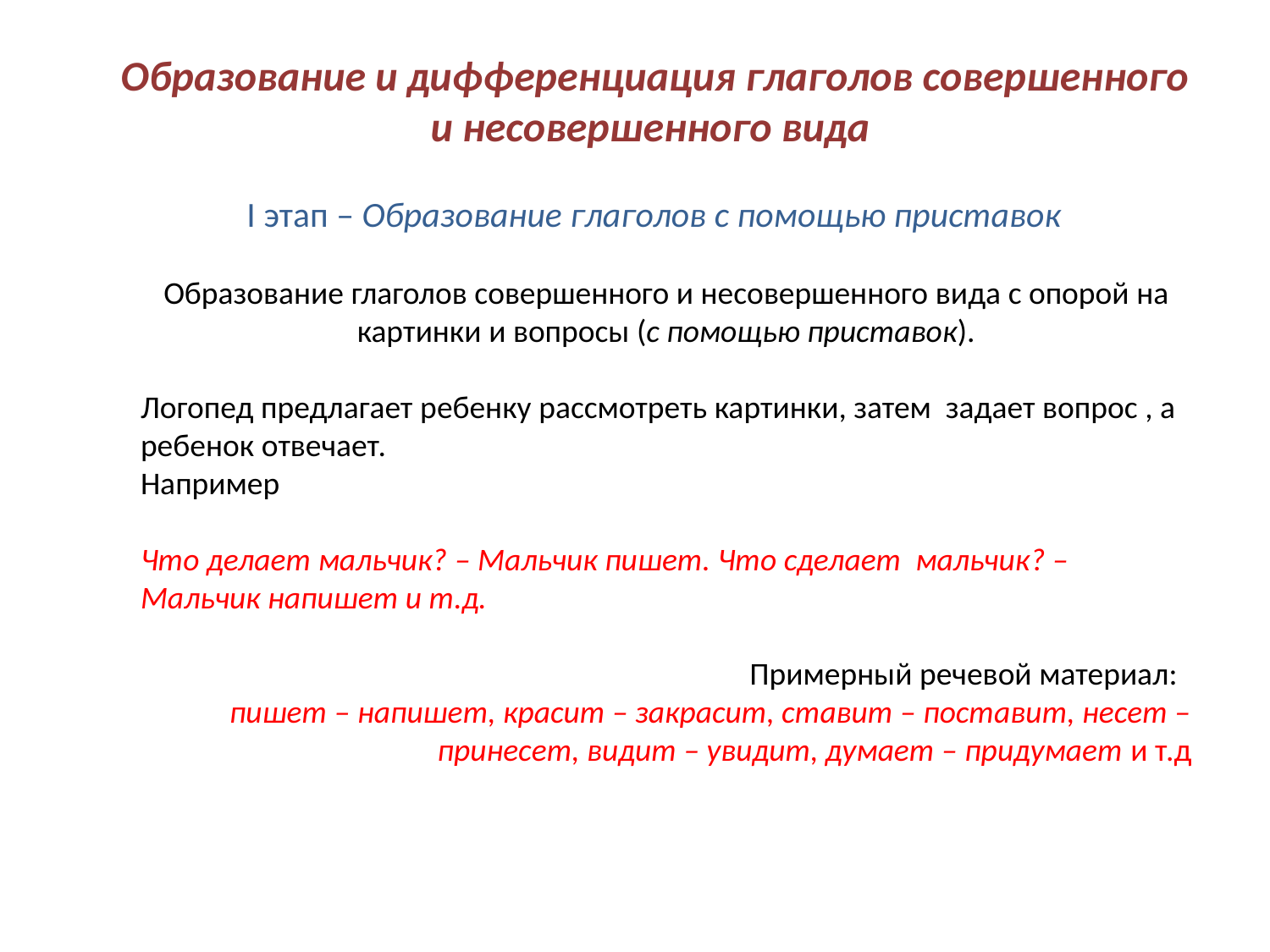

Образование и дифференциация глаголов совершенного и несовершенного вида

I этап – Образование глаголов с помощью приставок

Образование глаголов совершенного и несовершенного вида с опорой на картинки и вопросы (с помощью приставок).

Логопед предлагает ребенку рассмотреть картинки, затем  задает вопрос , а ребенок отвечает.
Например

Что делает мальчик? – Мальчик пишет. Что сделает  мальчик? – Мальчик напишет и т.д.

Примерный речевой материал:
пишет – напишет, красит – закрасит, ставит – поставит, несет – принесет, видит – увидит, думает – придумает и т.д